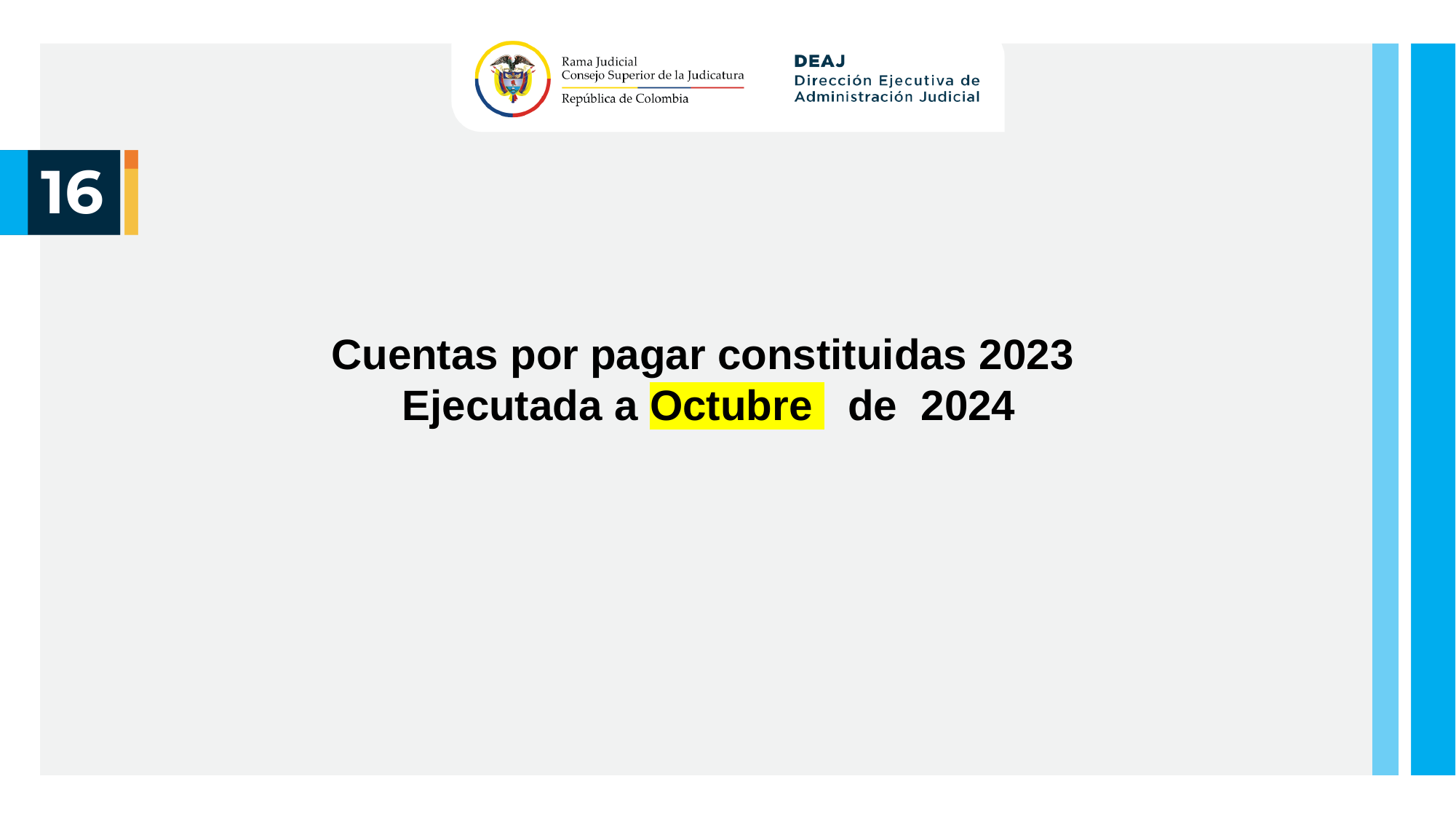

16
Cuentas por pagar constituidas 2023
Ejecutada a Octubre   de  2024
Unidad de Presupuesto / Ejecucion Presupuestal